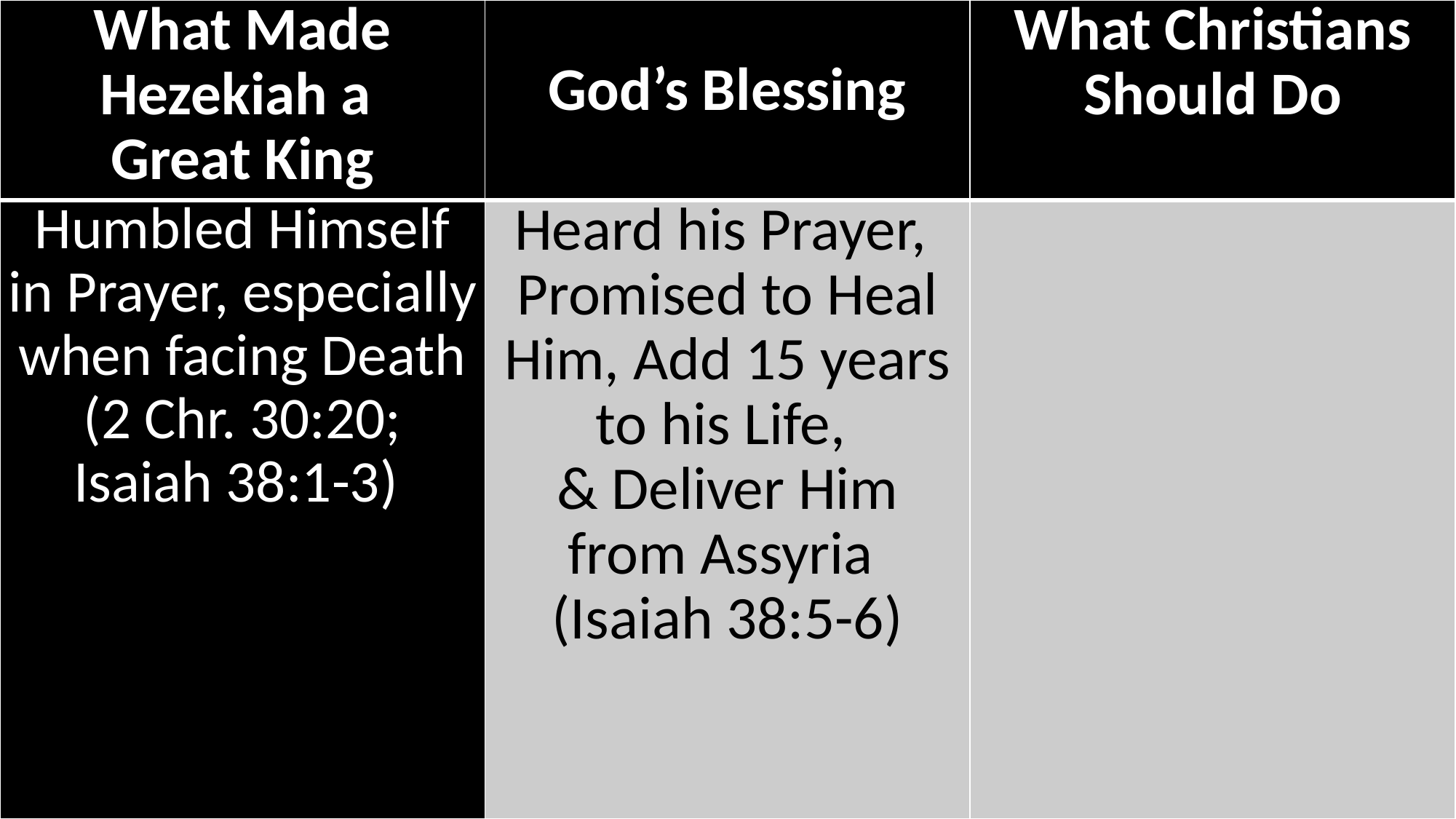

| What Made Hezekiah a Great King | God’s Blessing | What Christians Should Do |
| --- | --- | --- |
| Humbled Himself in Prayer, especially when facing Death (2 Chr. 30:20; Isaiah 38:1-3) | Heard his Prayer, Promised to Heal Him, Add 15 years to his Life, & Deliver Him from Assyria (Isaiah 38:5-6) |  |